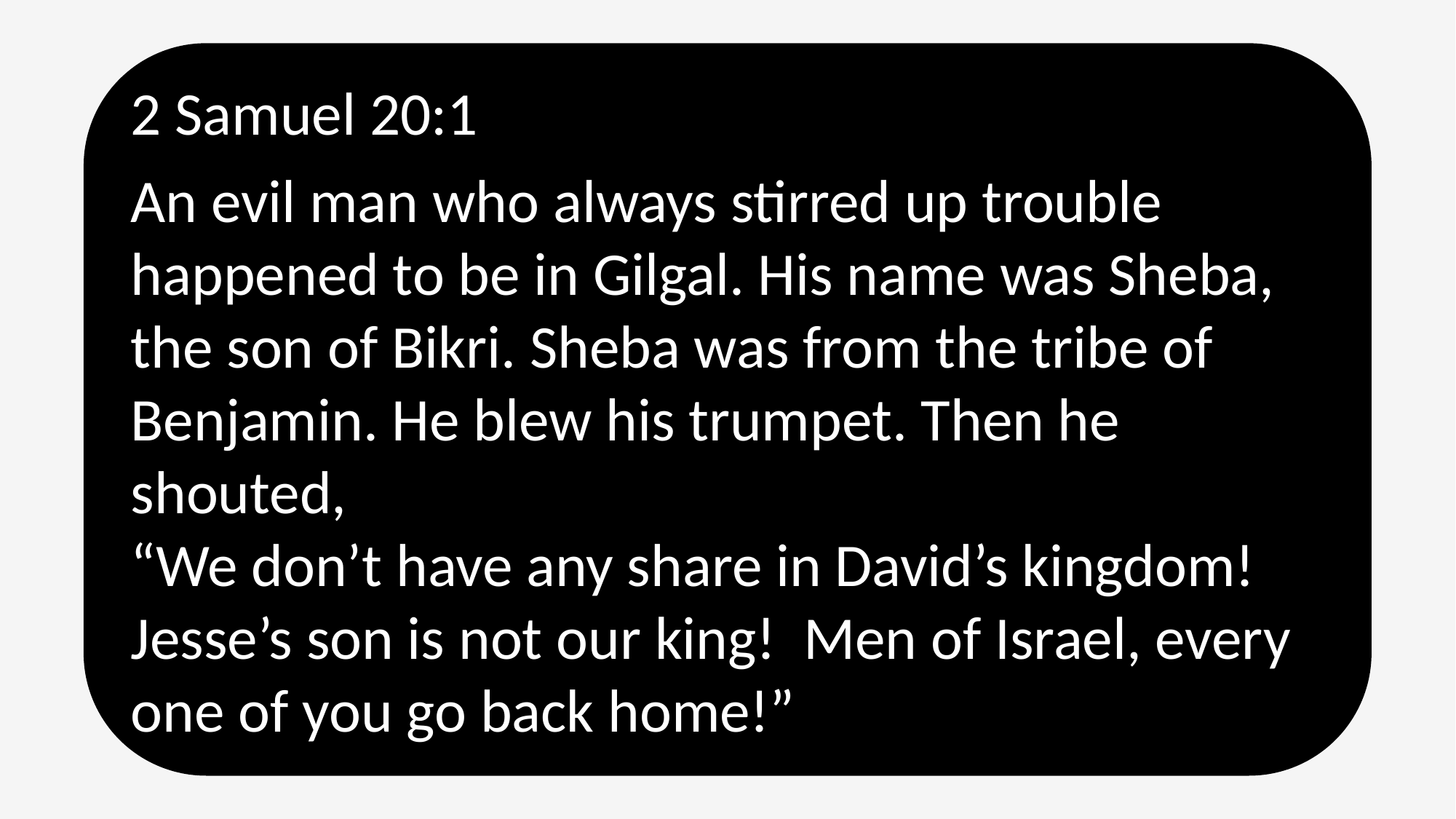

2 Samuel 20:1

An evil man who always stirred up trouble happened to be in Gilgal. His name was Sheba, the son of Bikri. Sheba was from the tribe of Benjamin. He blew his trumpet. Then he shouted,
“We don’t have any share in David’s kingdom!  Jesse’s son is not our king!  Men of Israel, every one of you go back home!”